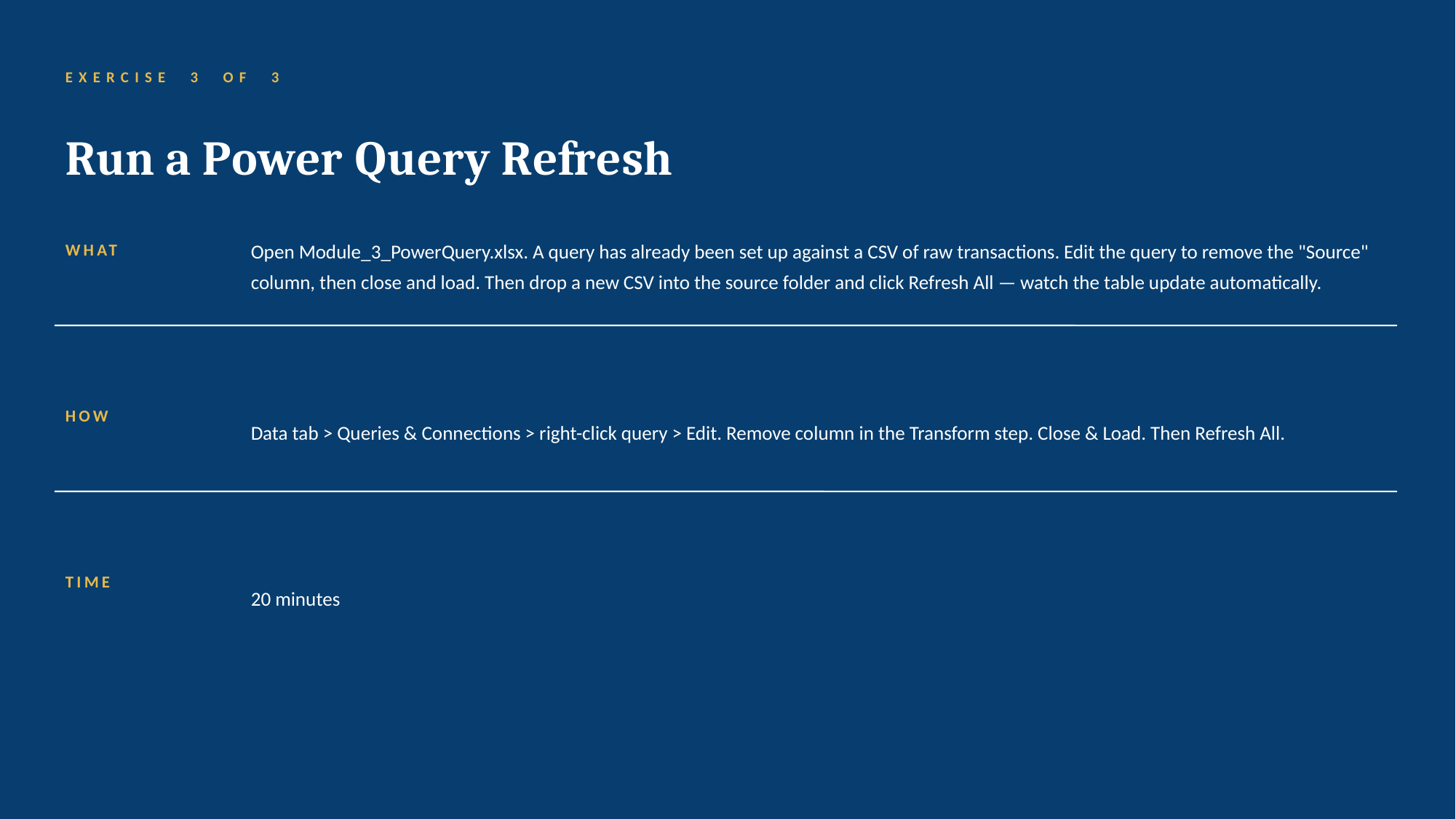

EXERCISE  3  OF  3
Run a Power Query Refresh
Open Module_3_PowerQuery.xlsx. A query has already been set up against a CSV of raw transactions. Edit the query to remove the "Source" column, then close and load. Then drop a new CSV into the source folder and click Refresh All — watch the table update automatically.
WHAT

Data tab > Queries & Connections > right-click query > Edit. Remove column in the Transform step. Close & Load. Then Refresh All.
HOW

20 minutes
TIME